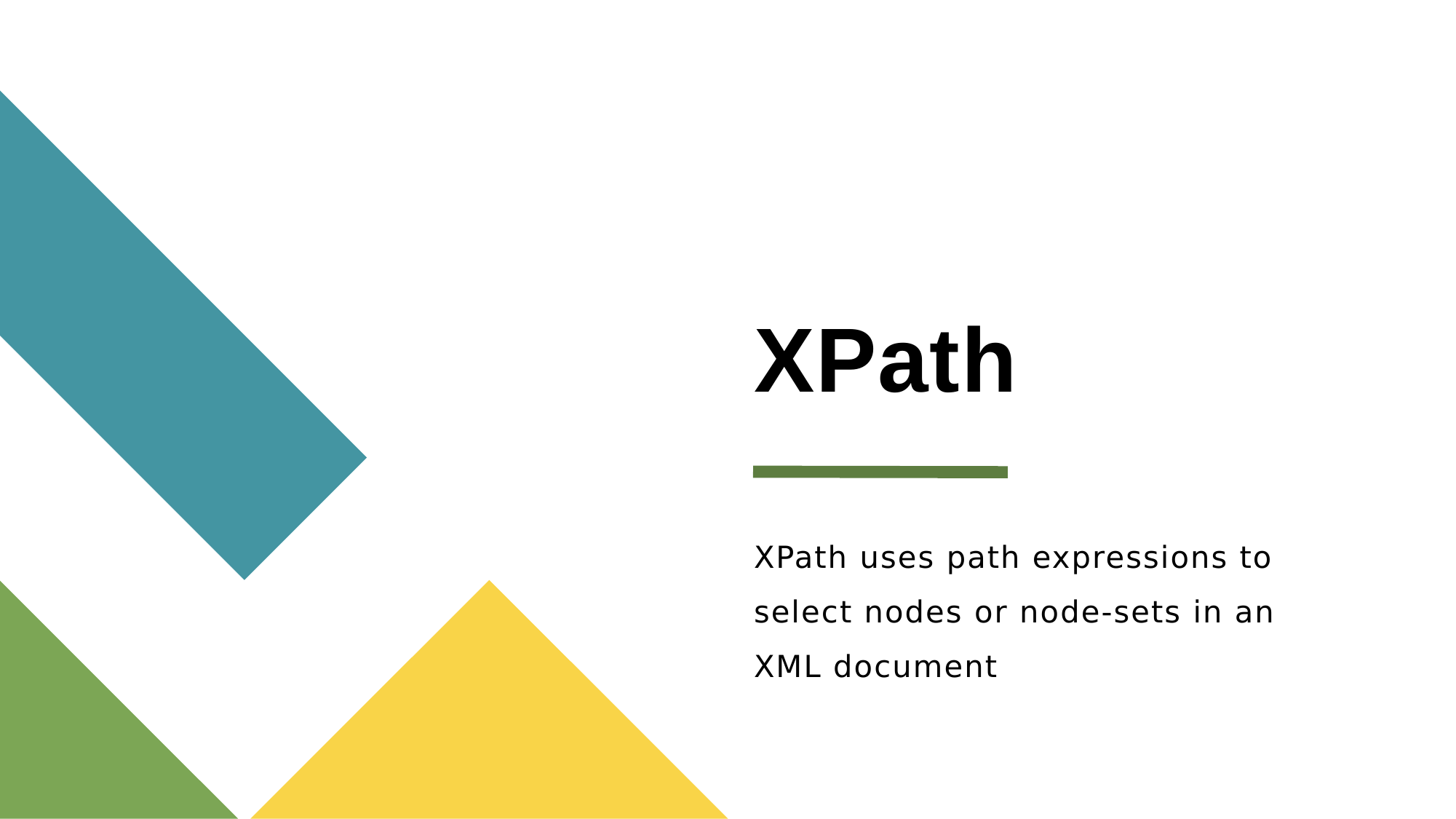

# XPath
XPath uses path expressions to select nodes or node-sets in an XML document